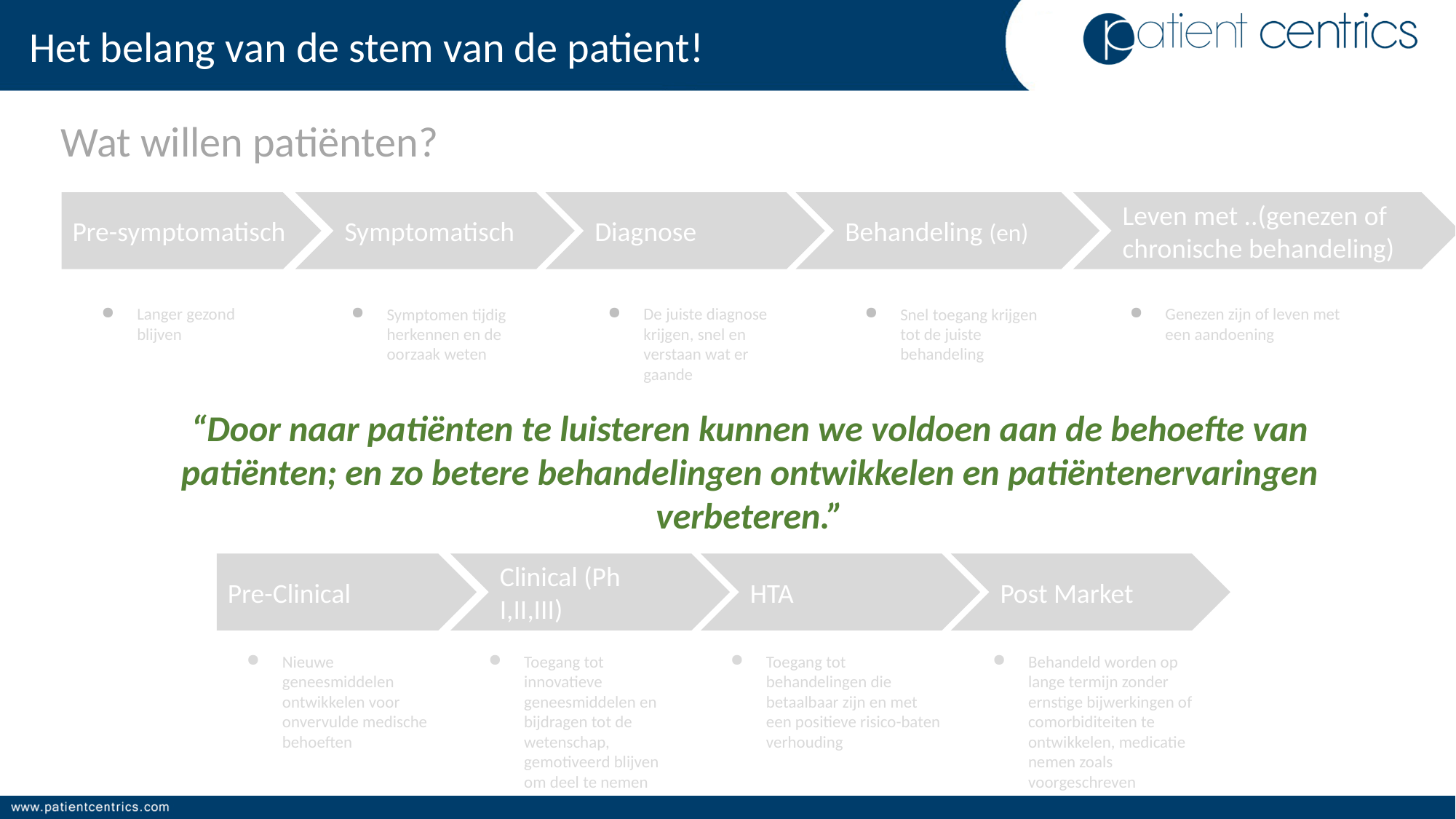

Het belang van de stem van de patient!
Wat willen patiënten?
Pre-symptomatisch
Symptomatisch
Diagnose
Behandeling (en)
Leven met ..(genezen of chronische behandeling)
Symptomen tijdig herkennen en de oorzaak weten
Snel toegang krijgen tot de juiste behandeling
Genezen zijn of leven met een aandoening
Langer gezond blijven
De juiste diagnose krijgen, snel en verstaan wat er gaande
“Door naar patiënten te luisteren kunnen we voldoen aan de behoefte van patiënten; en zo betere behandelingen ontwikkelen en patiëntenervaringen verbeteren.”
Pre-Clinical
Clinical (Ph I,II,III)
HTA
Post Market
Toegang tot innovatieve geneesmiddelen en bijdragen tot de wetenschap, gemotiveerd blijven om deel te nemen
Toegang tot behandelingen die betaalbaar zijn en met een positieve risico-baten verhouding
Behandeld worden op lange termijn zonder ernstige bijwerkingen of comorbiditeiten te ontwikkelen, medicatie nemen zoals voorgeschreven
Nieuwe geneesmiddelen ontwikkelen voor onvervulde medische behoeften